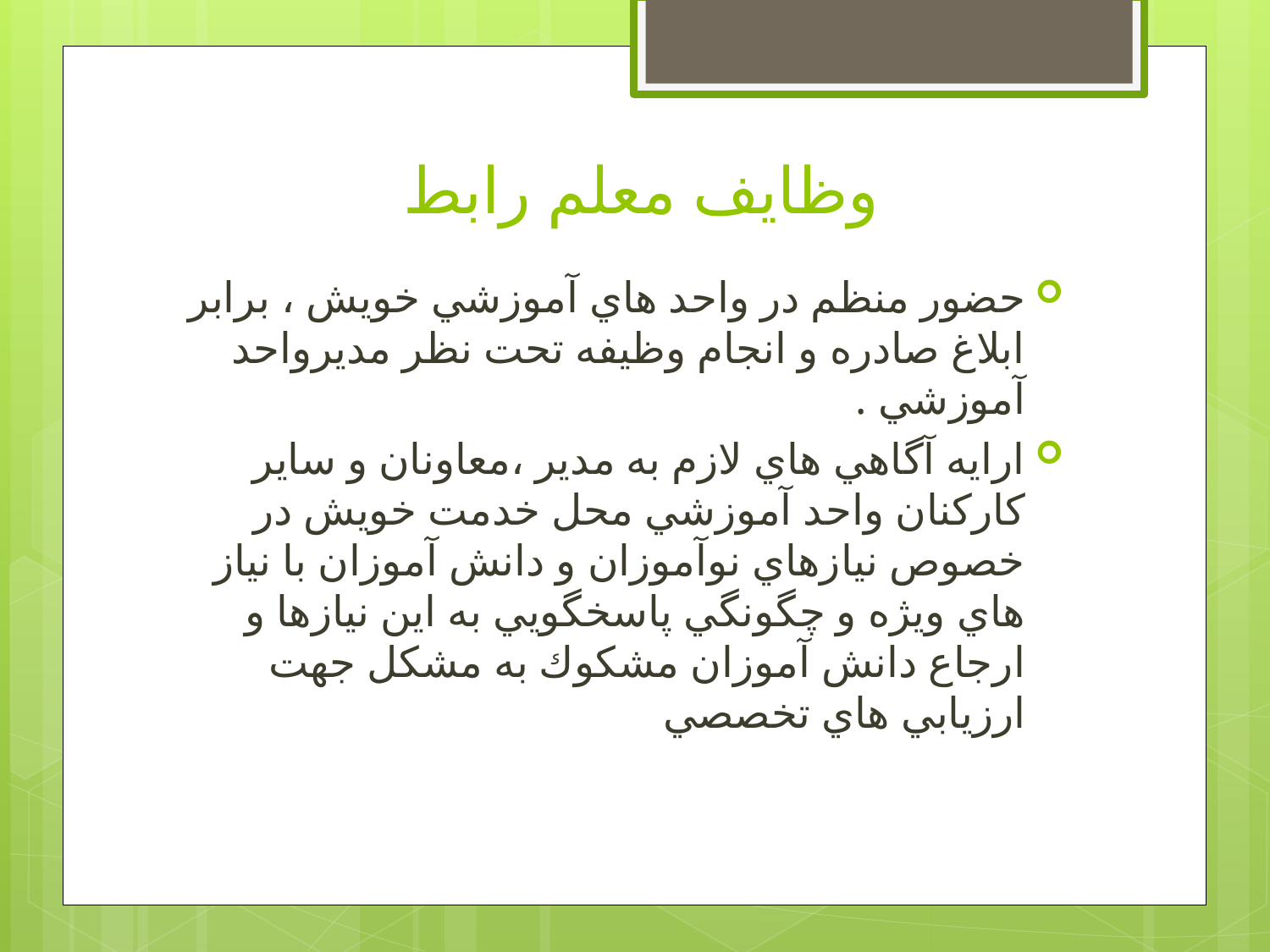

# وظايف معلم رابط
حضور منظم در واحد هاي آموزشي خويش ، برابر ابلاغ صادره و انجام وظيفه تحت نظر مديرواحد آموزشي .
ارايه آگاهي هاي لازم به مدير ،معاونان و ساير كاركنان واحد آموزشي محل خدمت خويش در خصوص نيازهاي نوآموزان و دانش آموزان با نياز هاي ويژه و چگونگي پاسخگويي به اين نيازها و ارجاع دانش آموزان مشكوك به مشكل جهت ارزيابي هاي تخصصي